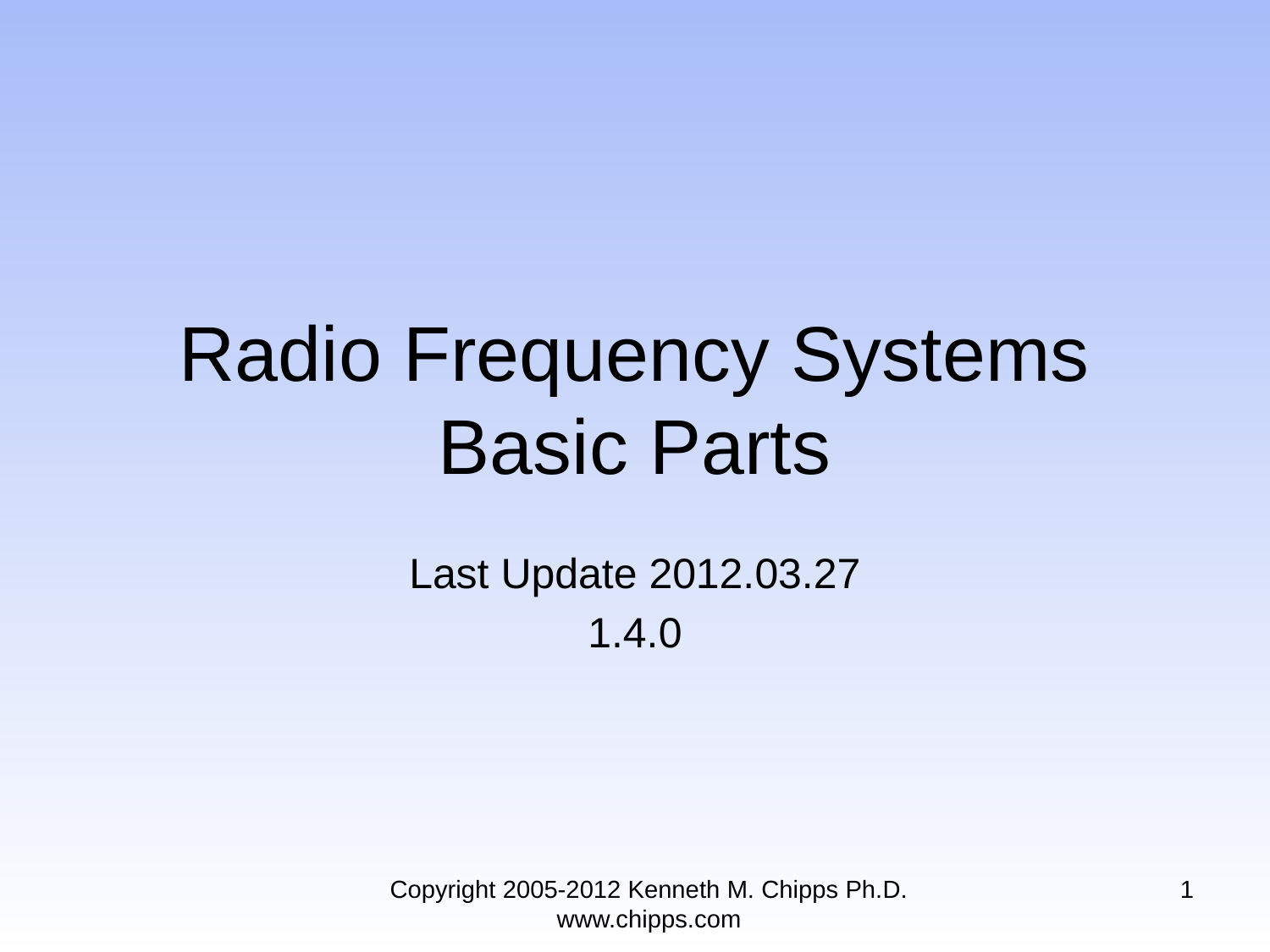

# Radio Frequency Systems Basic Parts
Last Update 2012.03.27
1.4.0
Copyright 2005-2012 Kenneth M. Chipps Ph.D. www.chipps.com
1